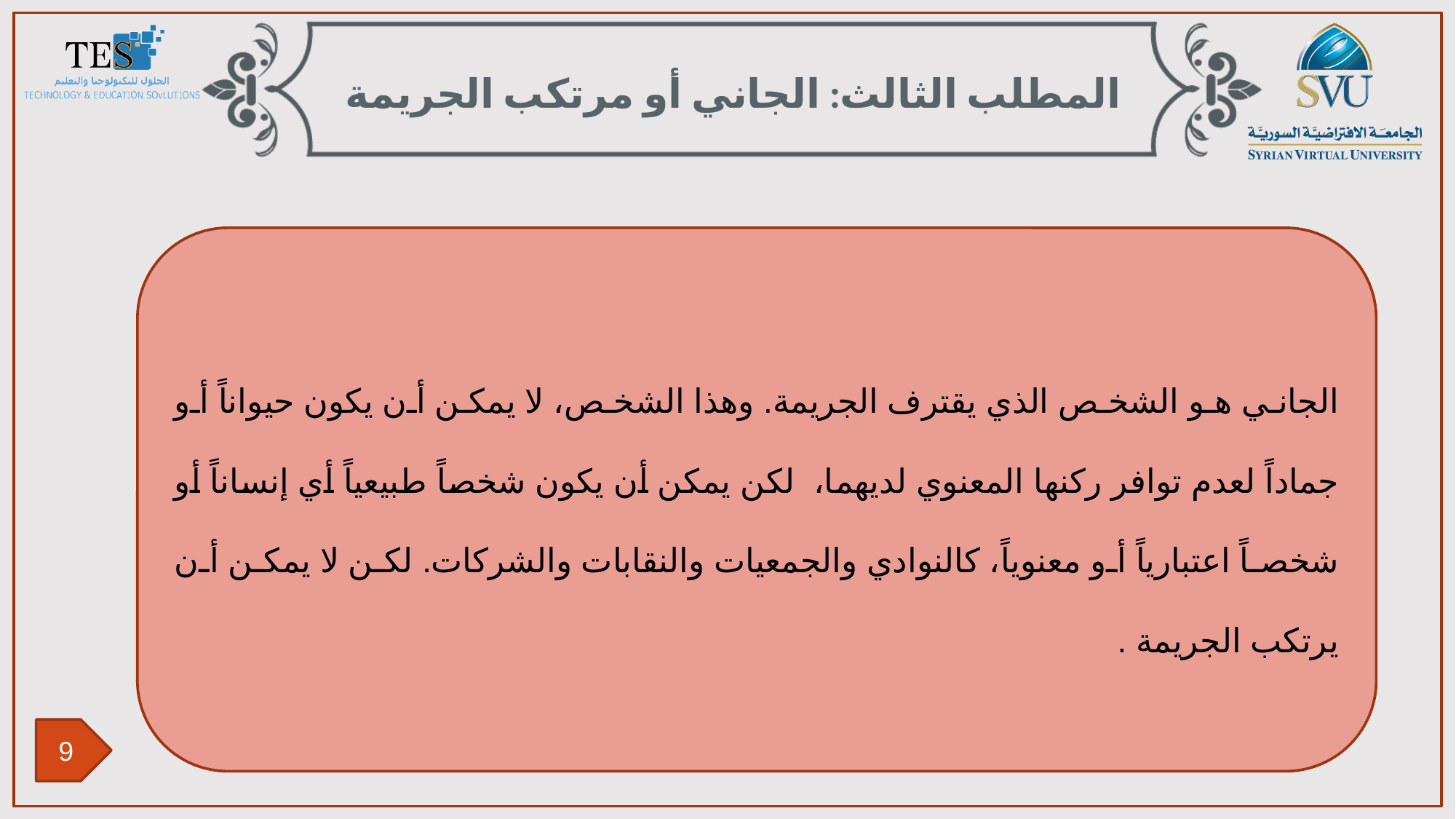

المطلب الثالث: الجاني أو مرتكب الجريمة
الجاني هو الشخص الذي يقترف الجريمة. وهذا الشخص، لا يمكن أن يكون حيواناً أو جماداً لعدم توافر ركنها المعنوي لديهما،  لكن يمكن أن يكون شخصاً طبيعياً أي إنساناً أو شخصاً اعتبارياً أو معنوياً، كالنوادي والجمعيات والنقابات والشركات. لكن لا يمكن أن يرتكب الجريمة .